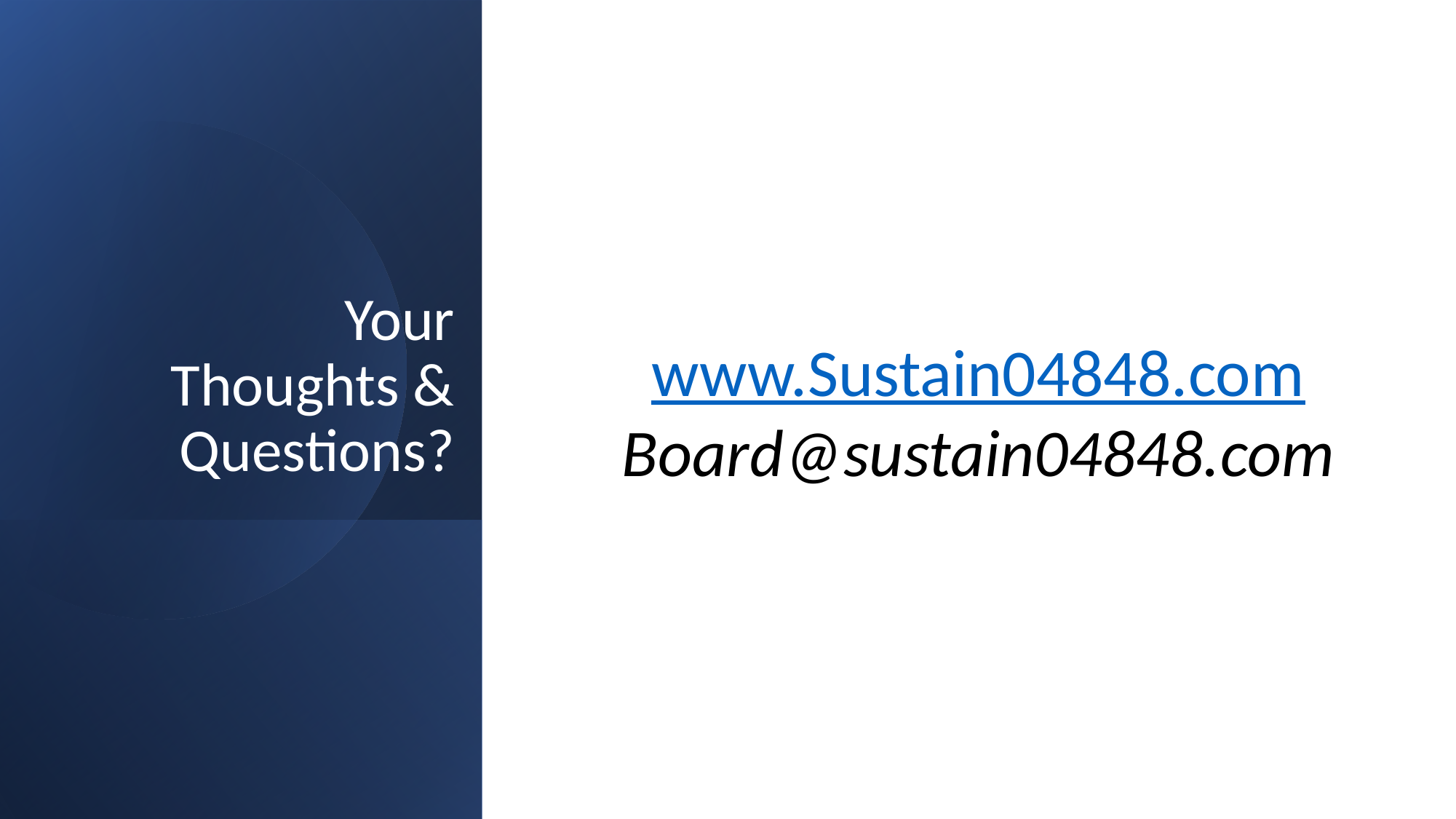

# Your Thoughts & Questions?
www.Sustain04848.com
Board@sustain04848.com